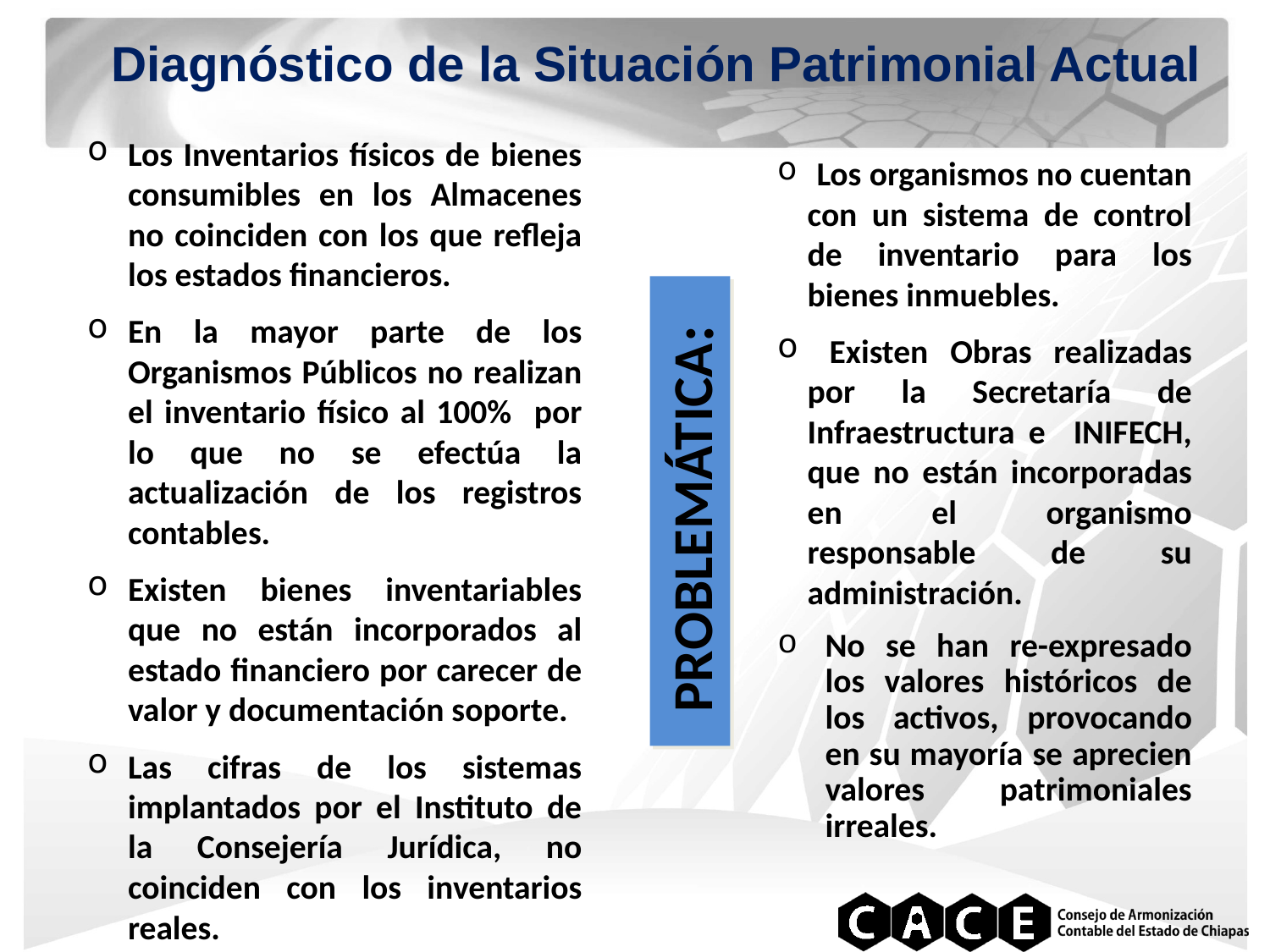

# Diagnóstico de la Situación Patrimonial Actual
Los Inventarios físicos de bienes consumibles en los Almacenes no coinciden con los que refleja los estados financieros.
En la mayor parte de los Organismos Públicos no realizan el inventario físico al 100%  por lo que no se efectúa la actualización de los registros contables.
Existen bienes inventariables que no están incorporados al estado financiero por carecer de valor y documentación soporte.
Las cifras de los sistemas implantados por el Instituto de la Consejería Jurídica, no coinciden con los inventarios reales.
 Los organismos no cuentan con un sistema de control de inventario para los bienes inmuebles.
 Existen Obras realizadas por la Secretaría de Infraestructura e  INIFECH, que no están incorporadas en el organismo responsable de su administración.
No se han re-expresado los valores históricos de los activos, provocando en su mayoría se aprecien valores patrimoniales irreales.
PROBLEMÁTICA: